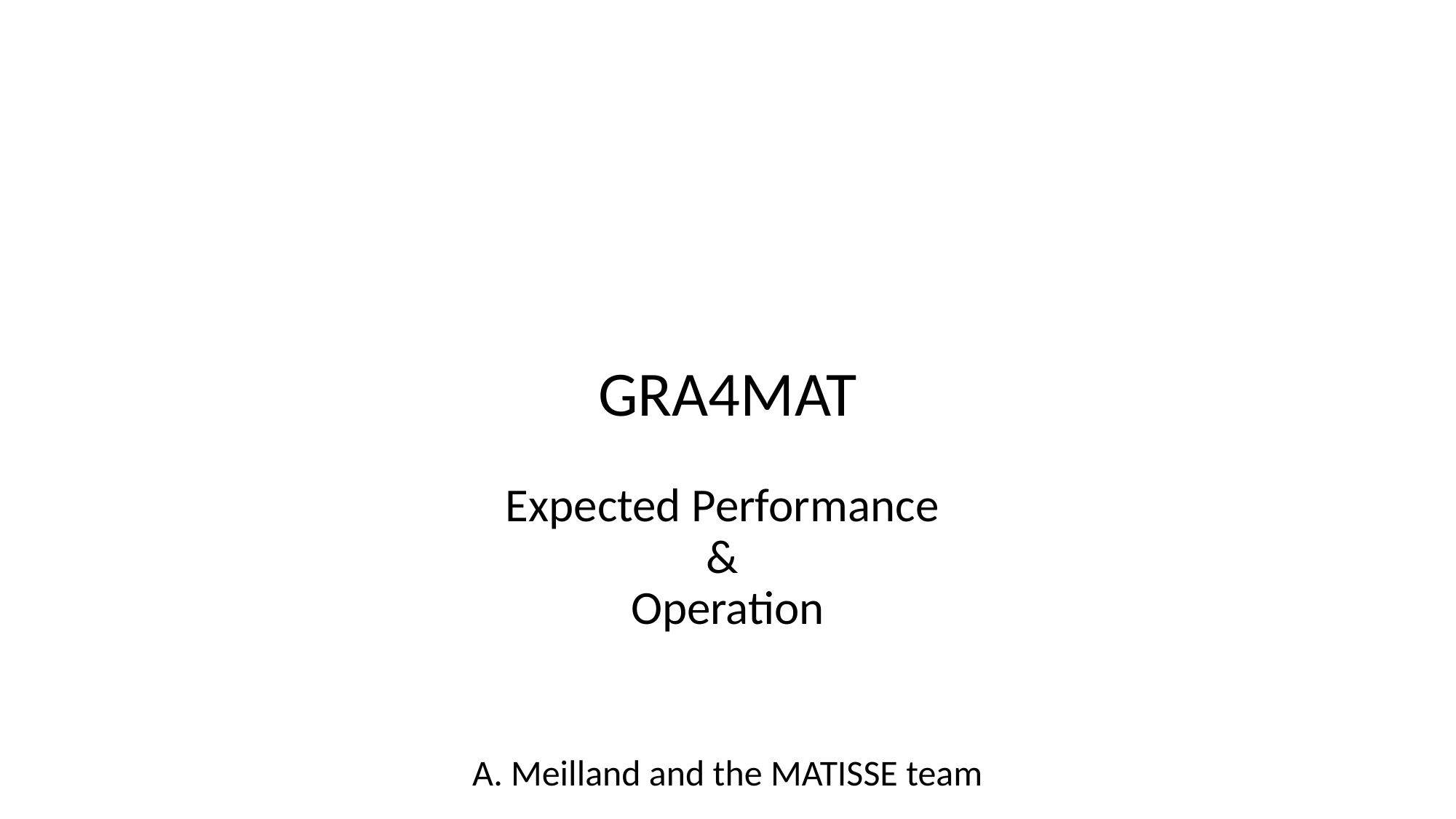

# GRA4MAT Expected Performance & Operation
A. Meilland and the MATISSE team